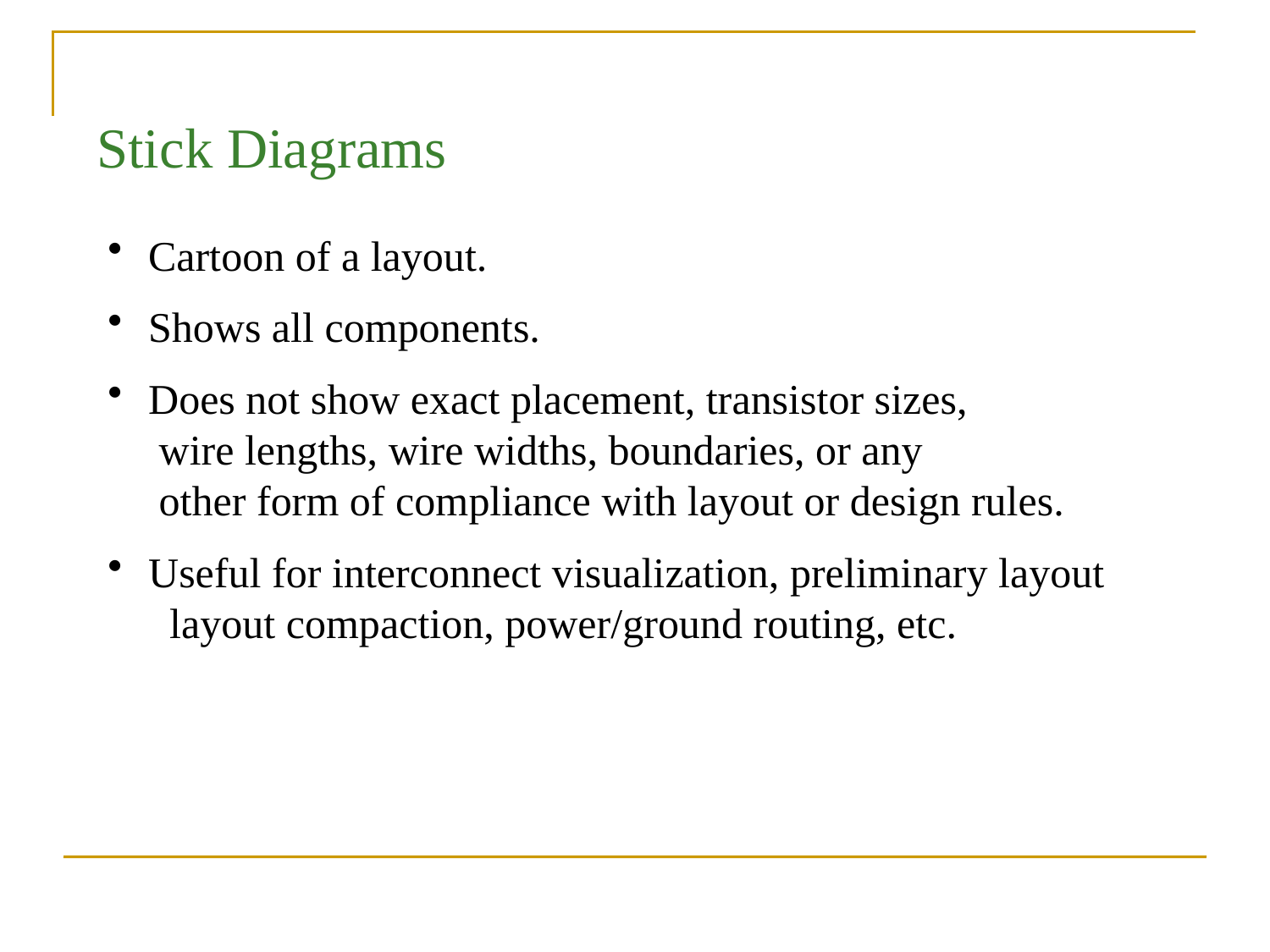

Stick Diagrams
 Cartoon of a layout.
 Shows all components.
 Does not show exact placement, transistor sizes,
  wire lengths, wire widths, boundaries, or any
  other form of compliance with layout or design rules.
 Useful for interconnect visualization, preliminary layout
   layout compaction, power/ground routing, etc.